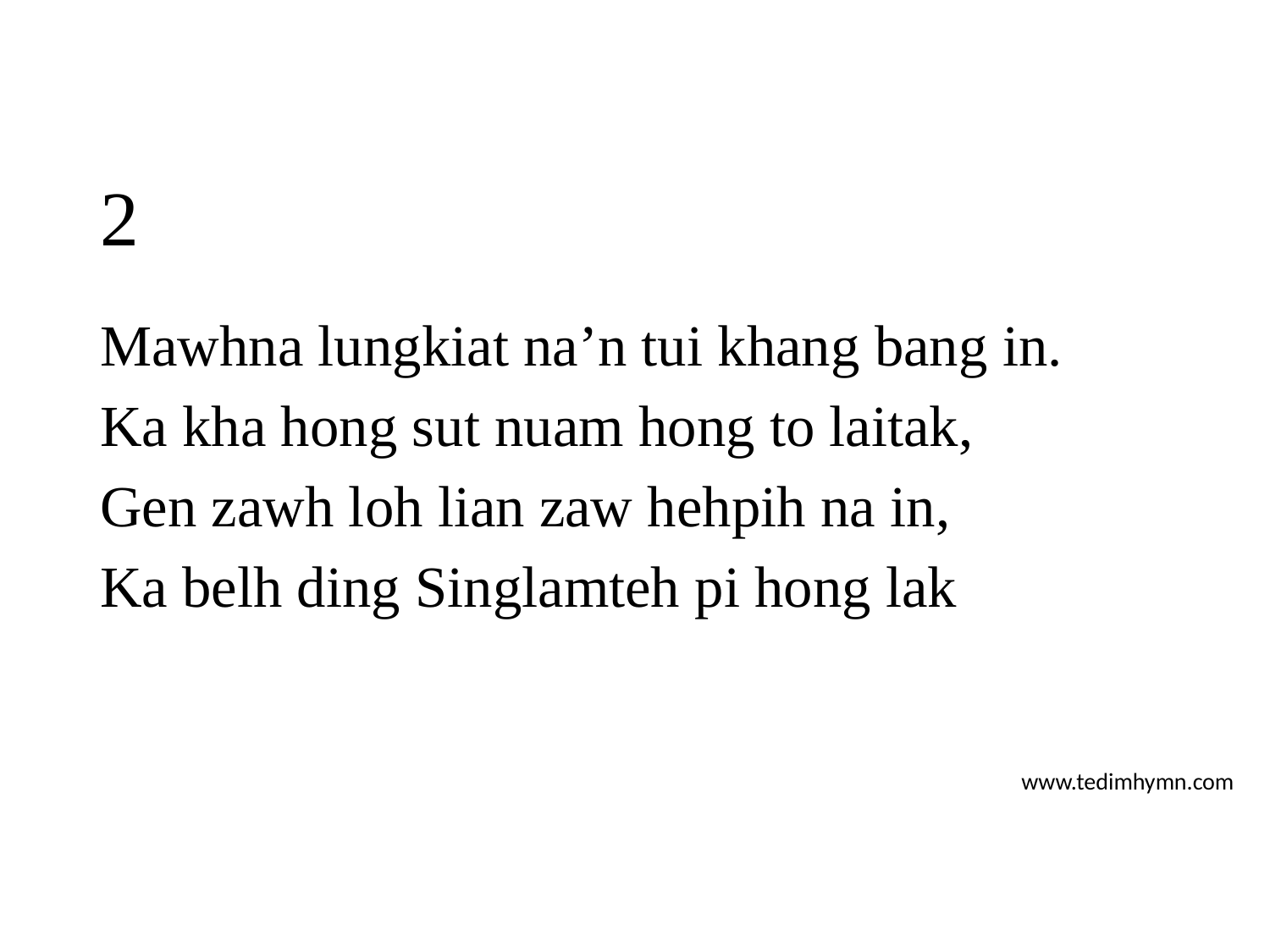

# 2
Mawhna lungkiat na’n tui khang bang in.
Ka kha hong sut nuam hong to laitak,
Gen zawh loh lian zaw hehpih na in,
Ka belh ding Singlamteh pi hong lak
www.tedimhymn.com